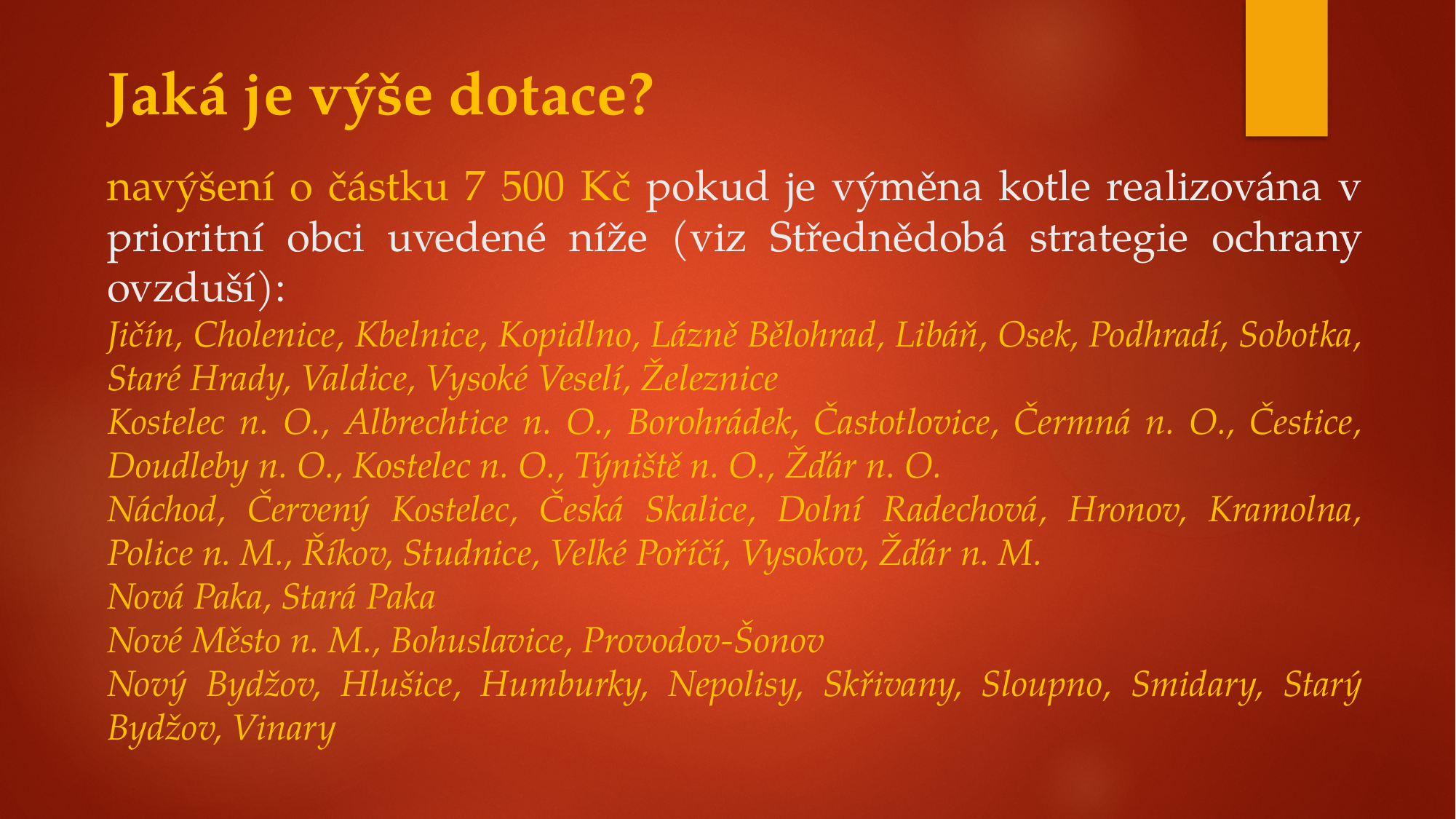

Jaká je výše dotace?
navýšení o částku 7 500 Kč pokud je výměna kotle realizována v prioritní obci uvedené níže (viz Střednědobá strategie ochrany ovzduší):
Jičín, Cholenice, Kbelnice, Kopidlno, Lázně Bělohrad, Libáň, Osek, Podhradí, Sobotka, Staré Hrady, Valdice, Vysoké Veselí, Železnice
Kostelec n. O., Albrechtice n. O., Borohrádek, Častotlovice, Čermná n. O., Čestice, Doudleby n. O., Kostelec n. O., Týniště n. O., Žďár n. O.
Náchod, Červený Kostelec, Česká Skalice, Dolní Radechová, Hronov, Kramolna, Police n. M., Říkov, Studnice, Velké Poříčí, Vysokov, Žďár n. M.
Nová Paka, Stará Paka
Nové Město n. M., Bohuslavice, Provodov-Šonov
Nový Bydžov, Hlušice, Humburky, Nepolisy, Skřivany, Sloupno, Smidary, Starý Bydžov, Vinary